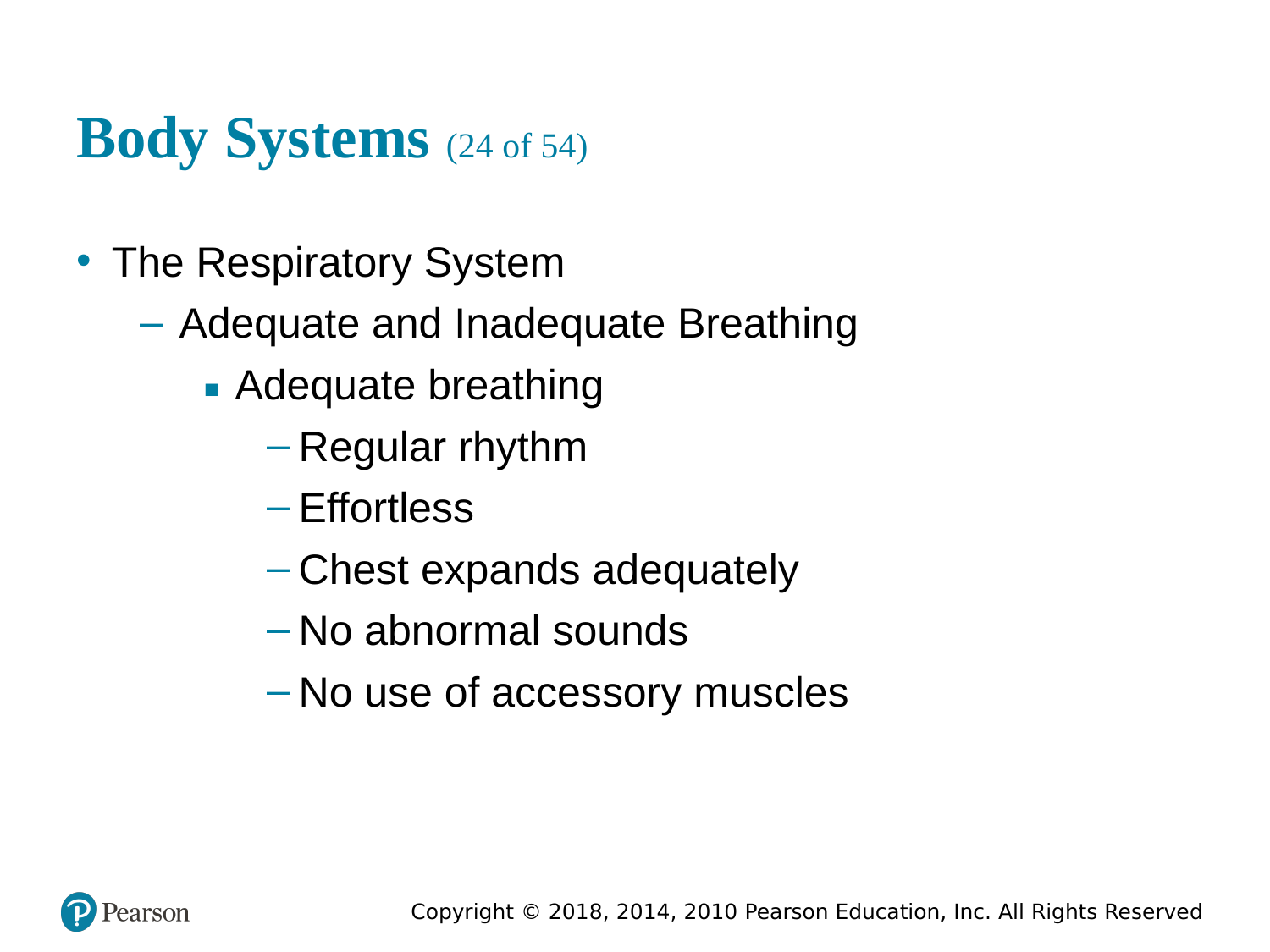

# Body Systems (24 of 54)
The Respiratory System
Adequate and Inadequate Breathing
Adequate breathing
Regular rhythm
Effortless
Chest expands adequately
No abnormal sounds
No use of accessory muscles